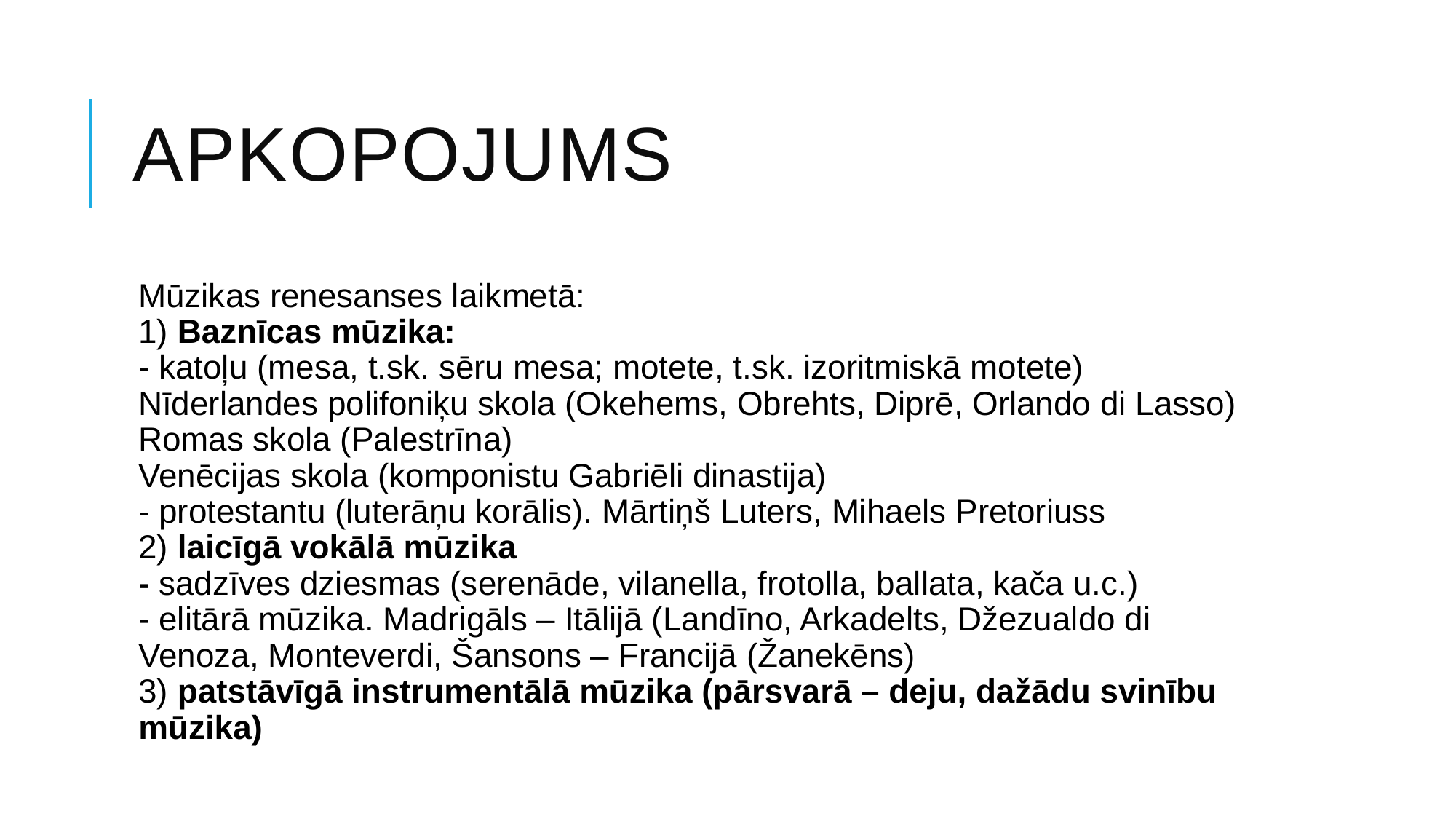

# APKOPOJUMS
Mūzikas renesanses laikmetā:
1) Baznīcas mūzika:
- katoļu (mesa, t.sk. sēru mesa; motete, t.sk. izoritmiskā motete)
Nīderlandes polifoniķu skola (Okehems, Obrehts, Diprē, Orlando di Lasso)
Romas skola (Palestrīna)
Venēcijas skola (komponistu Gabriēli dinastija)
- protestantu (luterāņu korālis). Mārtiņš Luters, Mihaels Pretoriuss
2) laicīgā vokālā mūzika
- sadzīves dziesmas (serenāde, vilanella, frotolla, ballata, kača u.c.)
- elitārā mūzika. Madrigāls – Itālijā (Landīno, Arkadelts, Džezualdo di Venoza, Monteverdi, Šansons – Francijā (Žanekēns)
3) patstāvīgā instrumentālā mūzika (pārsvarā – deju, dažādu svinību mūzika)